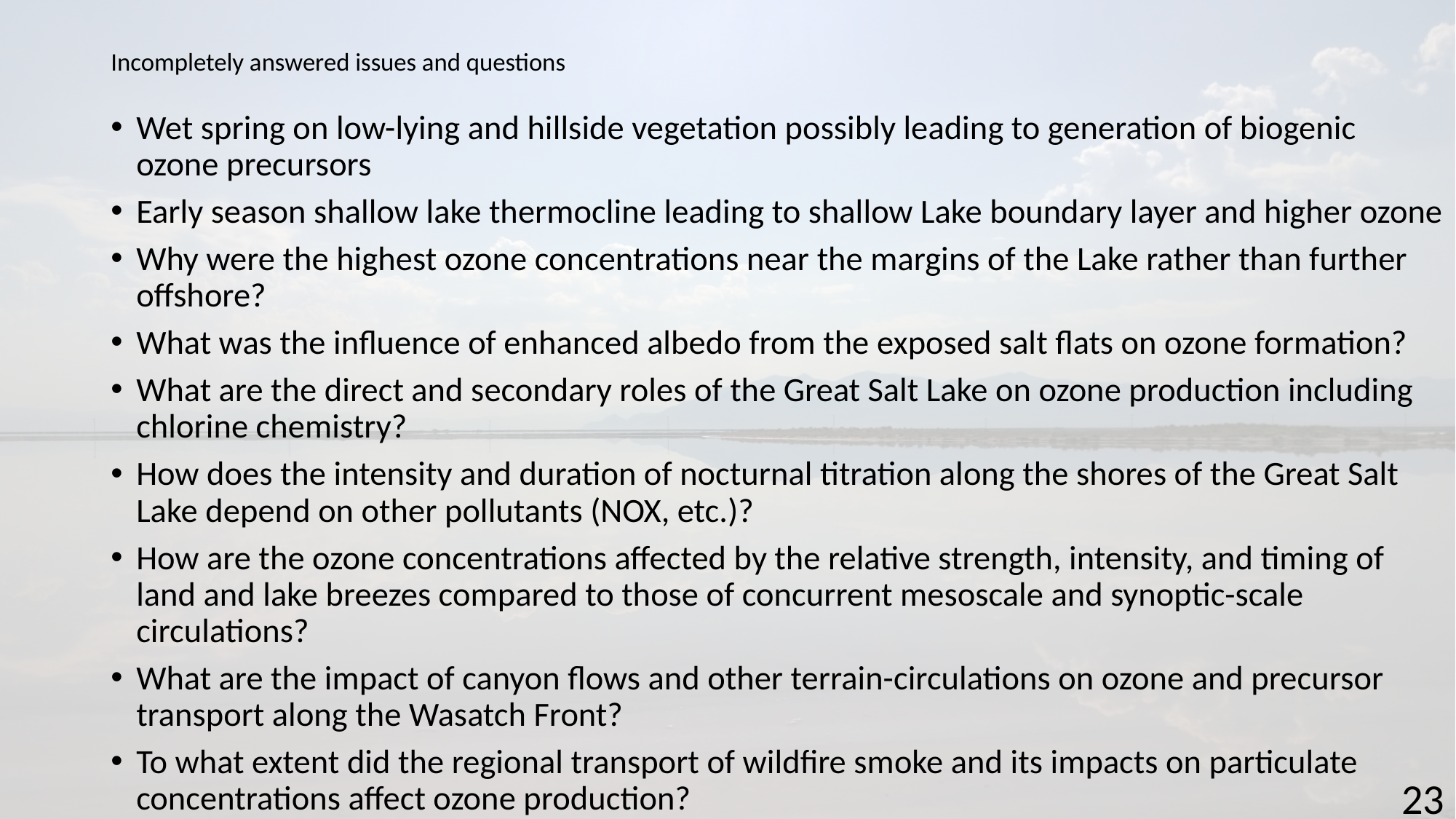

# Incompletely answered issues and questions
Wet spring on low-lying and hillside vegetation possibly leading to generation of biogenic ozone precursors
Early season shallow lake thermocline leading to shallow Lake boundary layer and higher ozone
Why were the highest ozone concentrations near the margins of the Lake rather than further offshore?
What was the influence of enhanced albedo from the exposed salt flats on ozone formation?
What are the direct and secondary roles of the Great Salt Lake on ozone production including chlorine chemistry?
How does the intensity and duration of nocturnal titration along the shores of the Great Salt Lake depend on other pollutants (NOX, etc.)?
How are the ozone concentrations affected by the relative strength, intensity, and timing of land and lake breezes compared to those of concurrent mesoscale and synoptic-scale circulations?
What are the impact of canyon flows and other terrain-circulations on ozone and precursor transport along the Wasatch Front?
To what extent did the regional transport of wildfire smoke and its impacts on particulate concentrations affect ozone production?

23